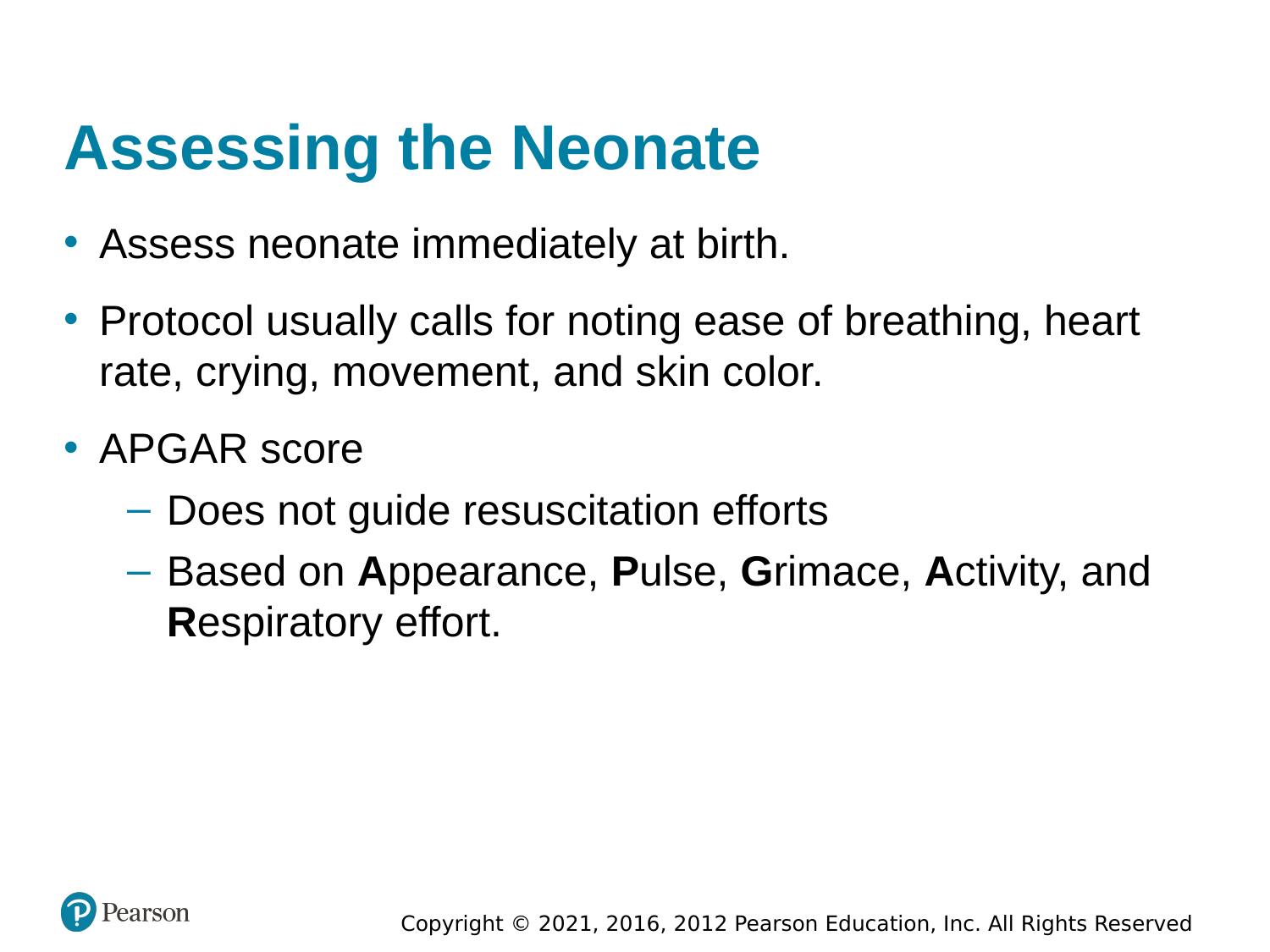

# Assessing the Neonate
Assess neonate immediately at birth.
Protocol usually calls for noting ease of breathing, heart rate, crying, movement, and skin color.
A P G A R score
Does not guide resuscitation efforts
Based on Appearance, Pulse, Grimace, Activity, and Respiratory effort.